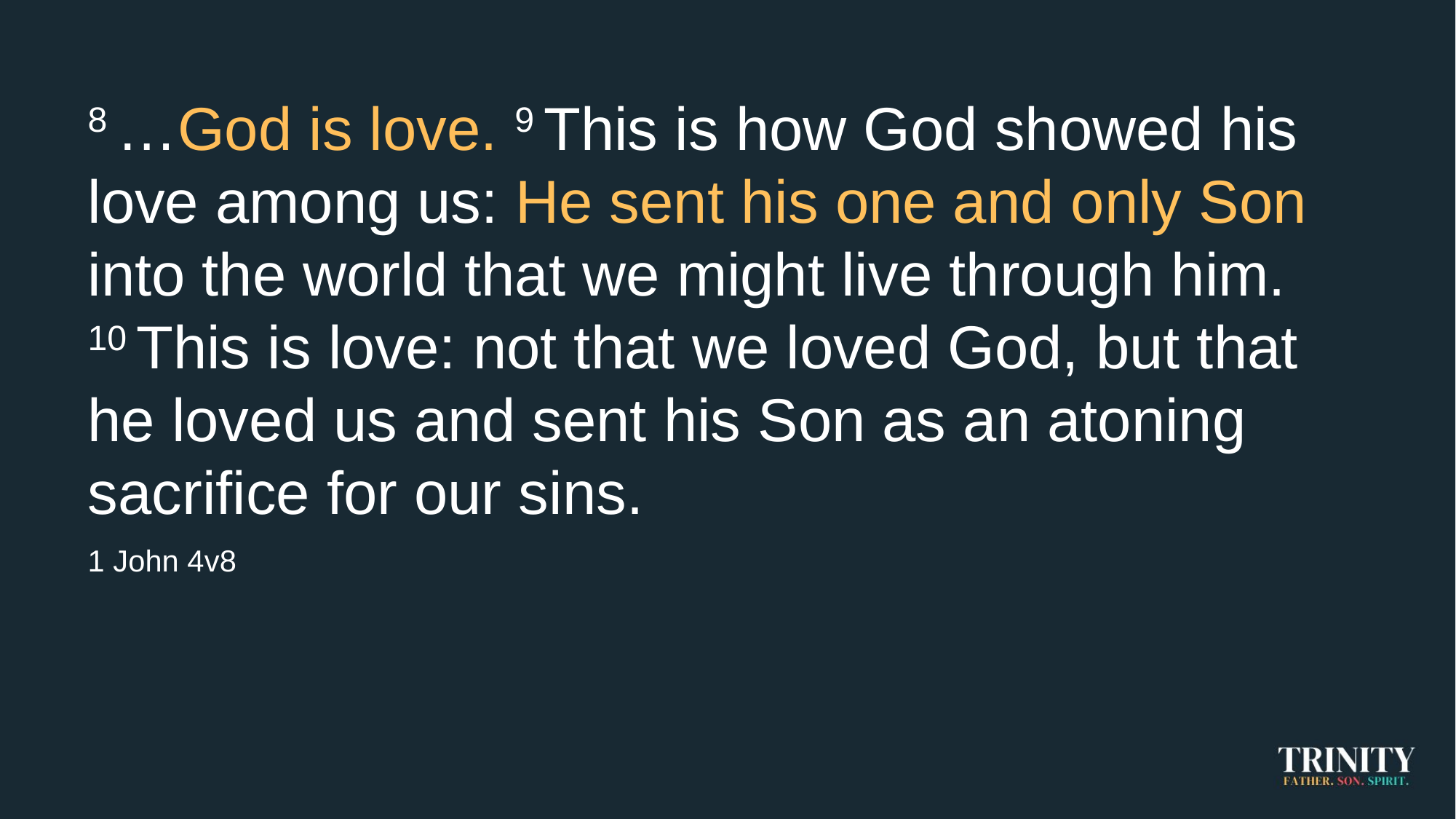

8 …God is love. 9 This is how God showed his love among us: He sent his one and only Son into the world that we might live through him. 10 This is love: not that we loved God, but that he loved us and sent his Son as an atoning sacrifice for our sins.
1 John 4v8